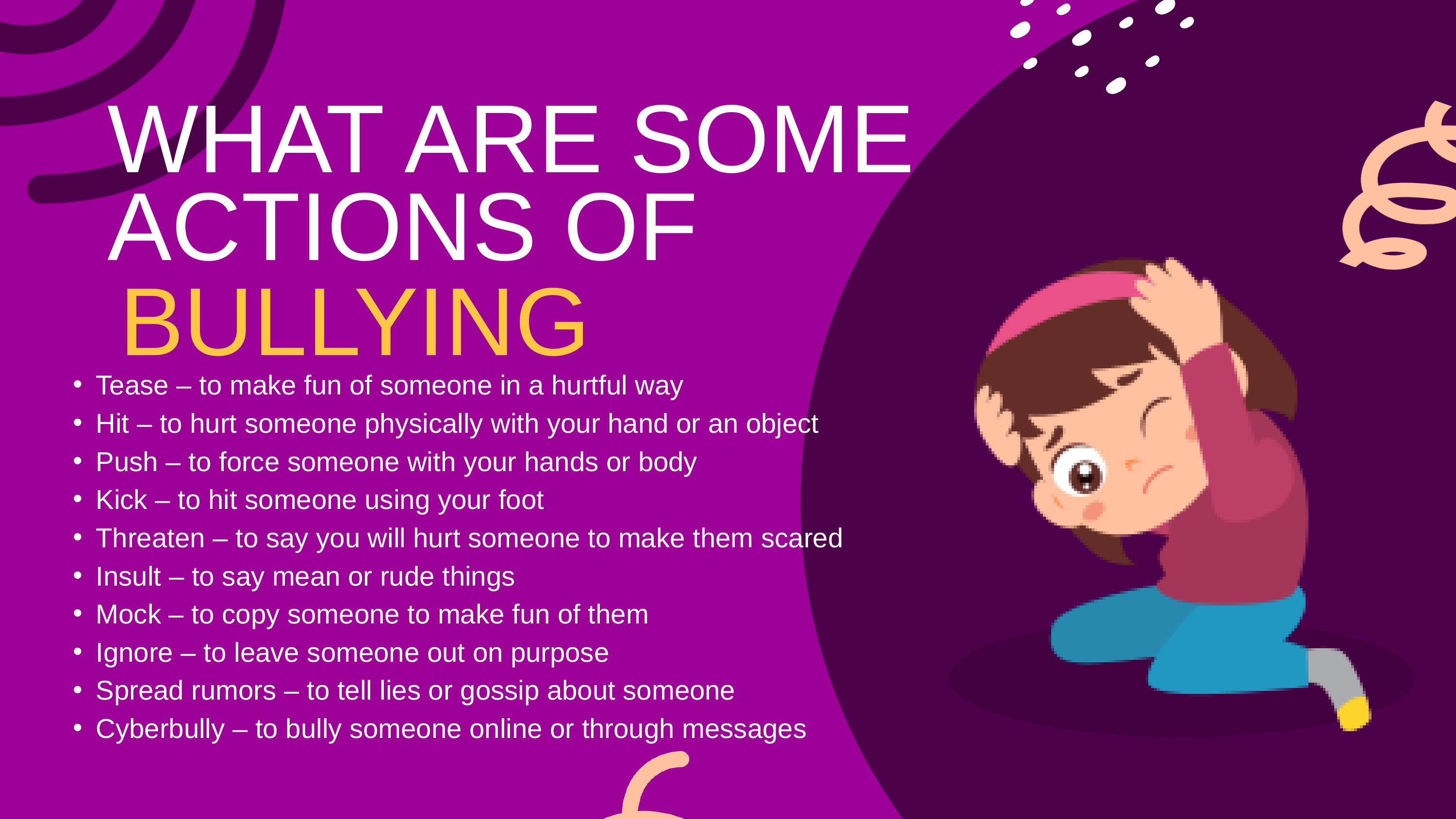

WHAT ARE SOME ACTIONS OF

BULLYING
Tease – to make fun of someone in a hurtful way
Hit – to hurt someone physically with your hand or an object
Push – to force someone with your hands or body
Kick – to hit someone using your foot
Threaten – to say you will hurt someone to make them scared
Insult – to say mean or rude things
Mock – to copy someone to make fun of them
Ignore – to leave someone out on purpose
Spread rumors – to tell lies or gossip about someone
Cyberbully – to bully someone online or through messages